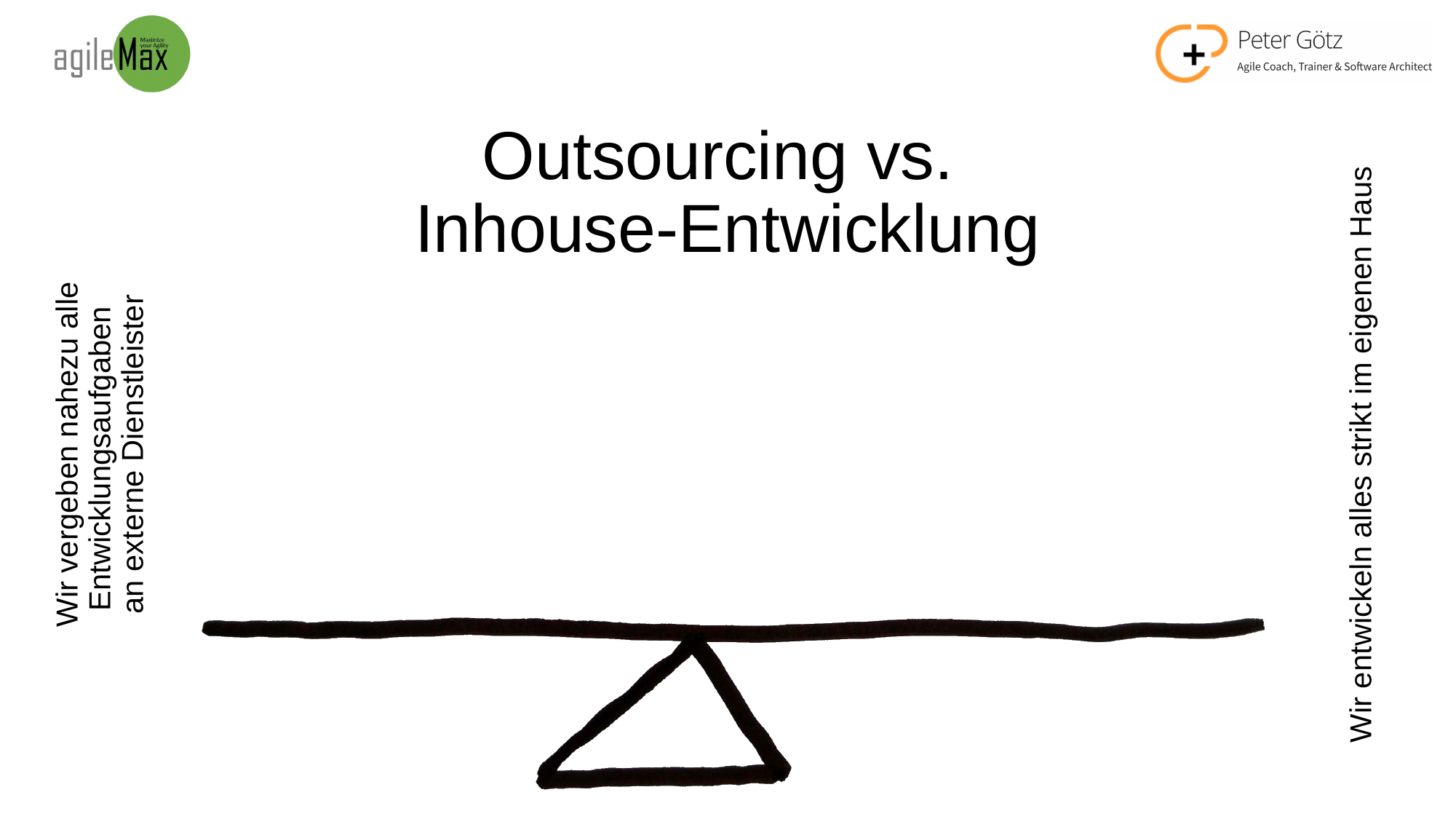

# Outsourcing vs. Inhouse-Entwicklung
Wir vergeben nahezu alle Entwicklungsaufgaben
an externe Dienstleister
Wir entwickeln alles strikt im eigenen Haus